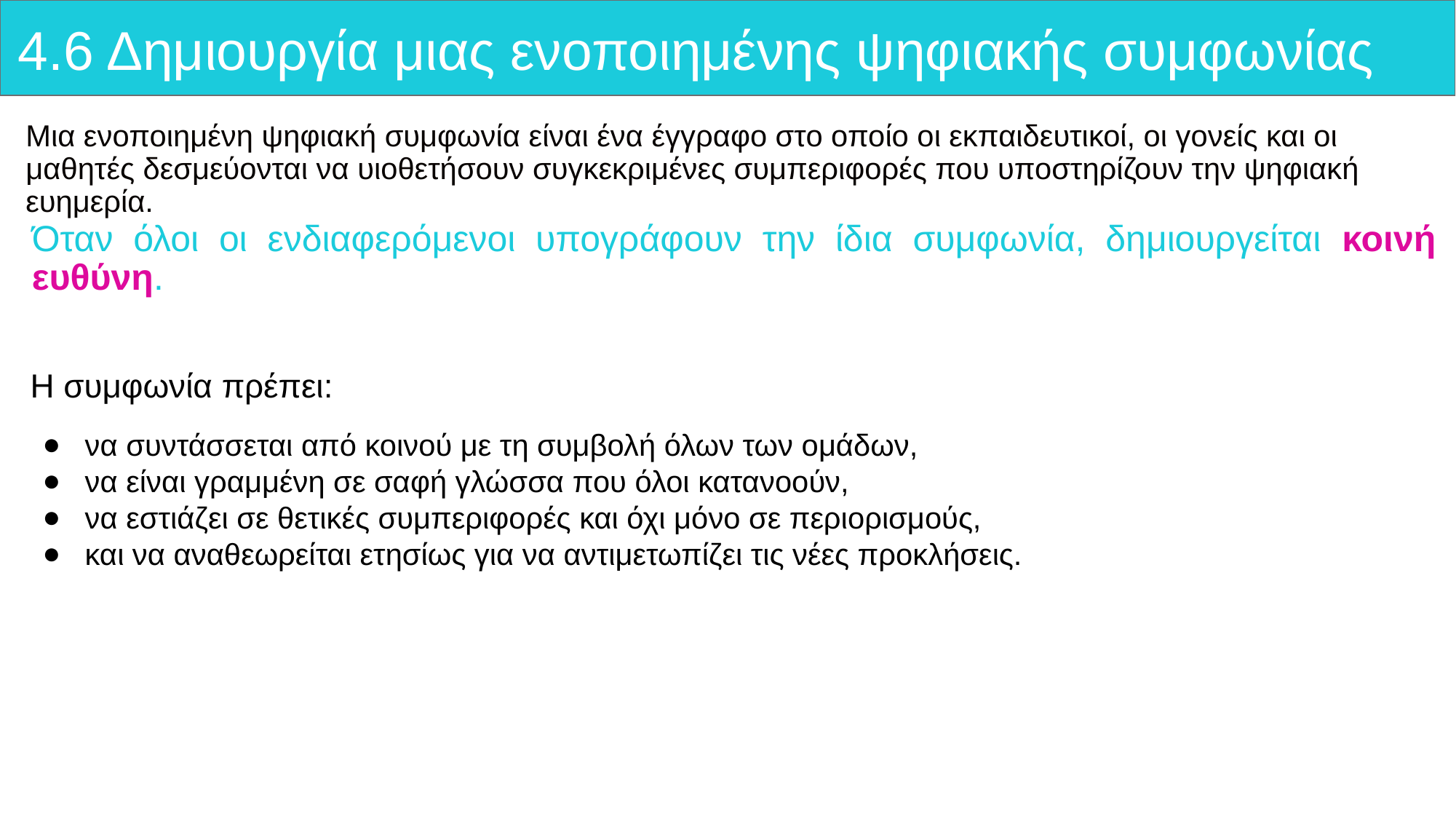

# 4.6 Δημιουργία μιας ενοποιημένης ψηφιακής συμφωνίας
Μια ενοποιημένη ψηφιακή συμφωνία είναι ένα έγγραφο στο οποίο οι εκπαιδευτικοί, οι γονείς και οι μαθητές δεσμεύονται να υιοθετήσουν συγκεκριμένες συμπεριφορές που υποστηρίζουν την ψηφιακή ευημερία.
Όταν όλοι οι ενδιαφερόμενοι υπογράφουν την ίδια συμφωνία, δημιουργείται κοινή ευθύνη.
Η συμφωνία πρέπει:
να συντάσσεται από κοινού με τη συμβολή όλων των ομάδων,
να είναι γραμμένη σε σαφή γλώσσα που όλοι κατανοούν,
να εστιάζει σε θετικές συμπεριφορές και όχι μόνο σε περιορισμούς,
και να αναθεωρείται ετησίως για να αντιμετωπίζει τις νέες προκλήσεις.